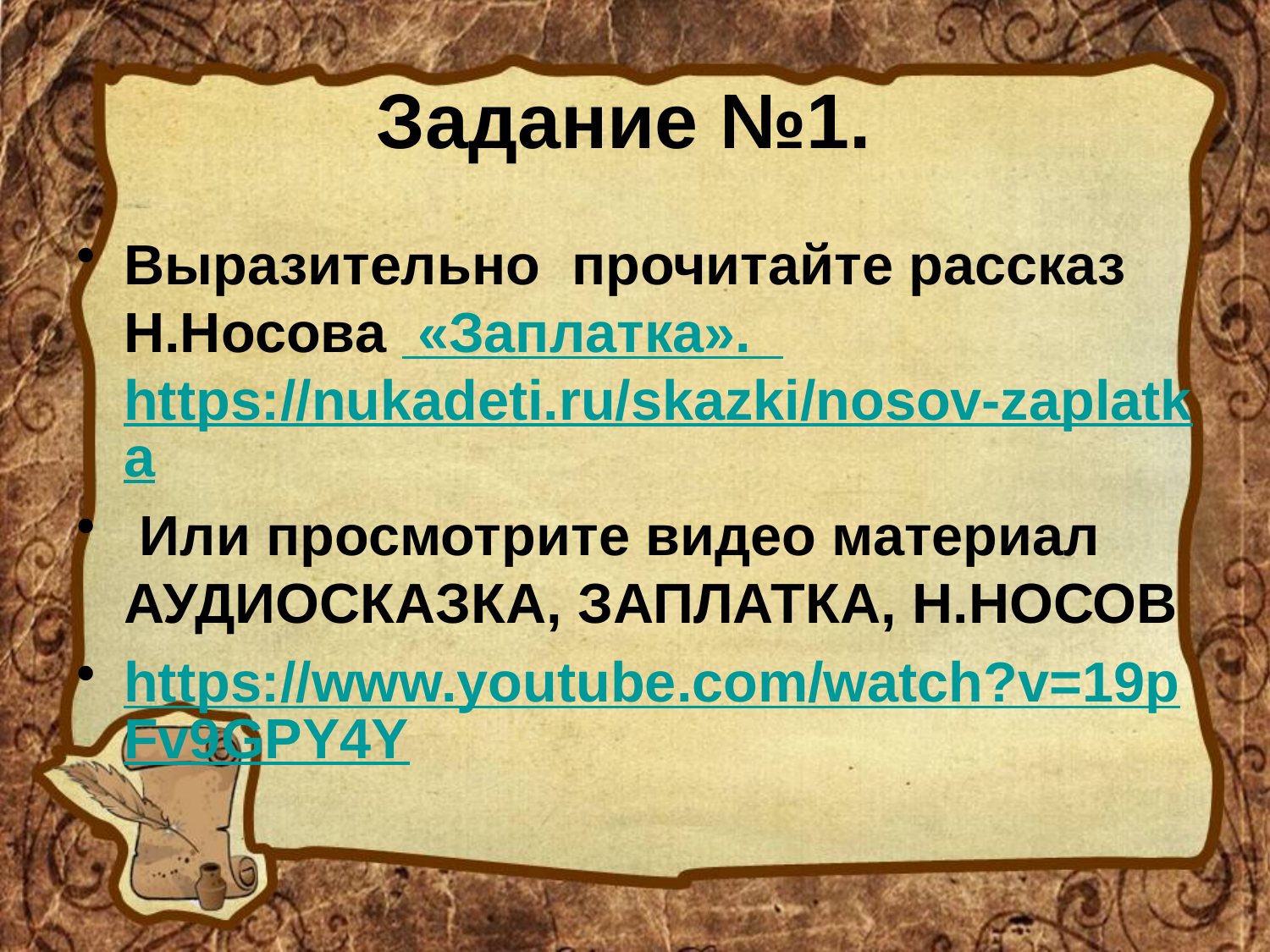

# Задание №1.
Выразительно  прочитайте рассказ Н.Носова  «Заплатка».   https://nukadeti.ru/skazki/nosov-zaplatka
 Или просмотрите видео материал АУДИОСКАЗКА, ЗАПЛАТКА, Н.НОСОВ
https://www.youtube.com/watch?v=19pFv9GPY4Y